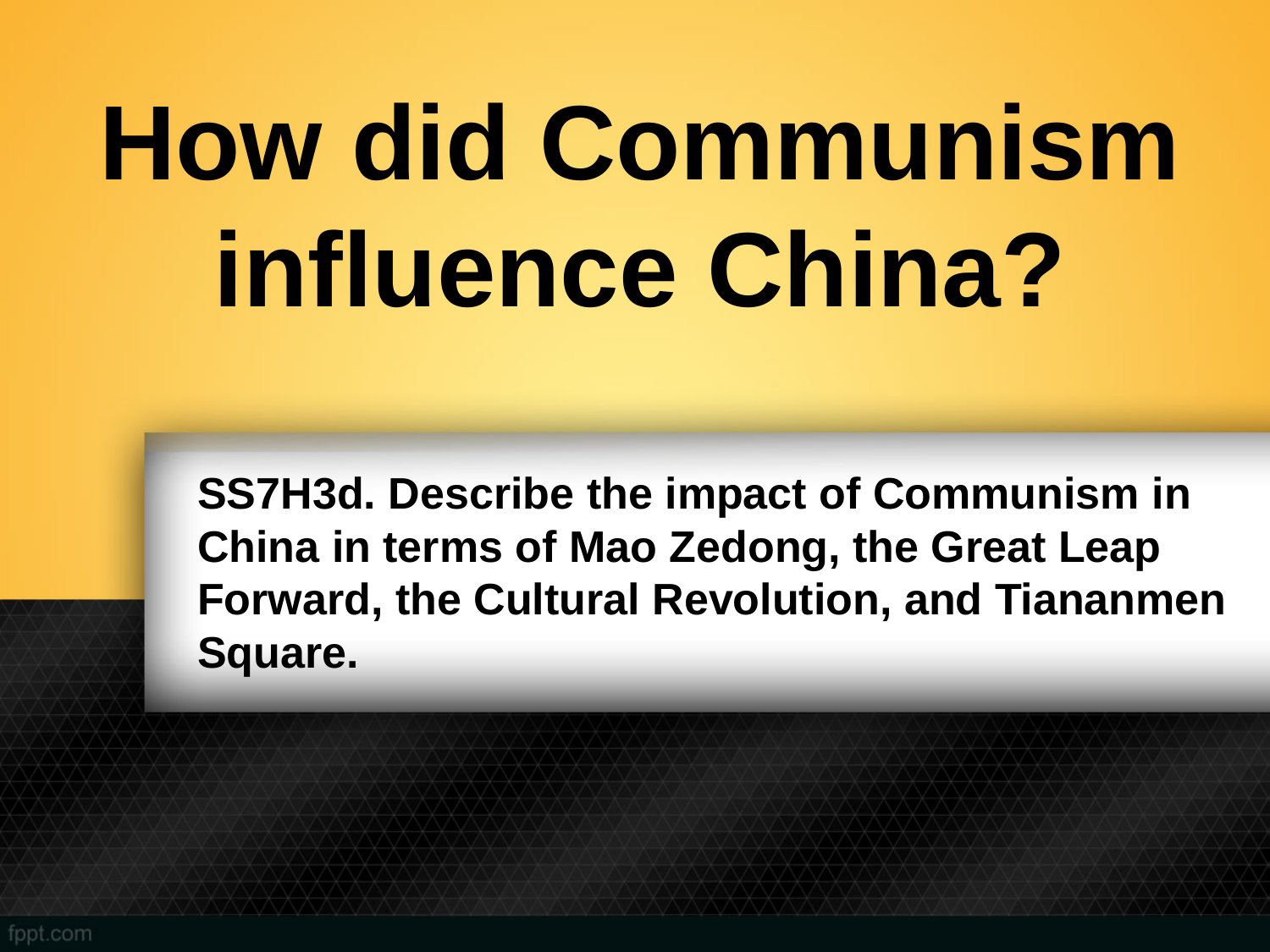

# How did Communism influence China?
SS7H3d. Describe the impact of Communism in China in terms of Mao Zedong, the Great Leap Forward, the Cultural Revolution, and Tiananmen Square.